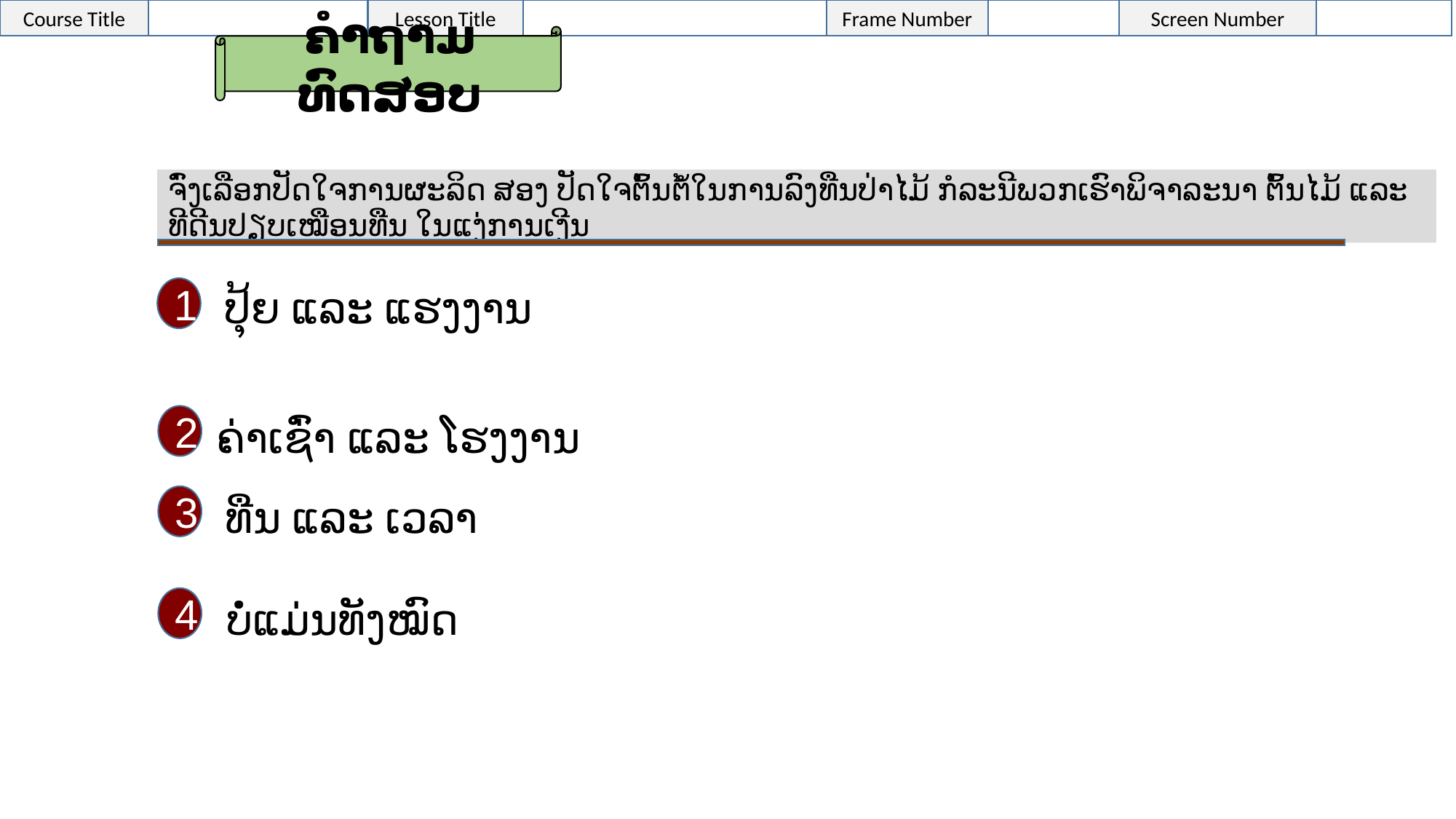

ຄຳຖາມທົດສອບ
ຈົ່ງເລືອກປັດໃຈການຜະລິດ ສອງ ປັດໃຈຕົ້ນຕໍ້ໃນການລົງທືນປ່າໄມ້ ກໍລະນີພວກເຮົາພິຈາລະນາ ຕົ້ນໄມ້ ແລະ ທີດີນປຽບເໝືອນທືນ ໃນແງ່ການເງີນ

   ປຸ້ຍ ແລະ ແຮງງານ
1
      ຄ່າເຊົ່າ ແລະ ໂຮງງານ

2
  ທືນ ແລະ ເວລາ
3
   ບໍ່ແມ່ນທັງໝົດ

4